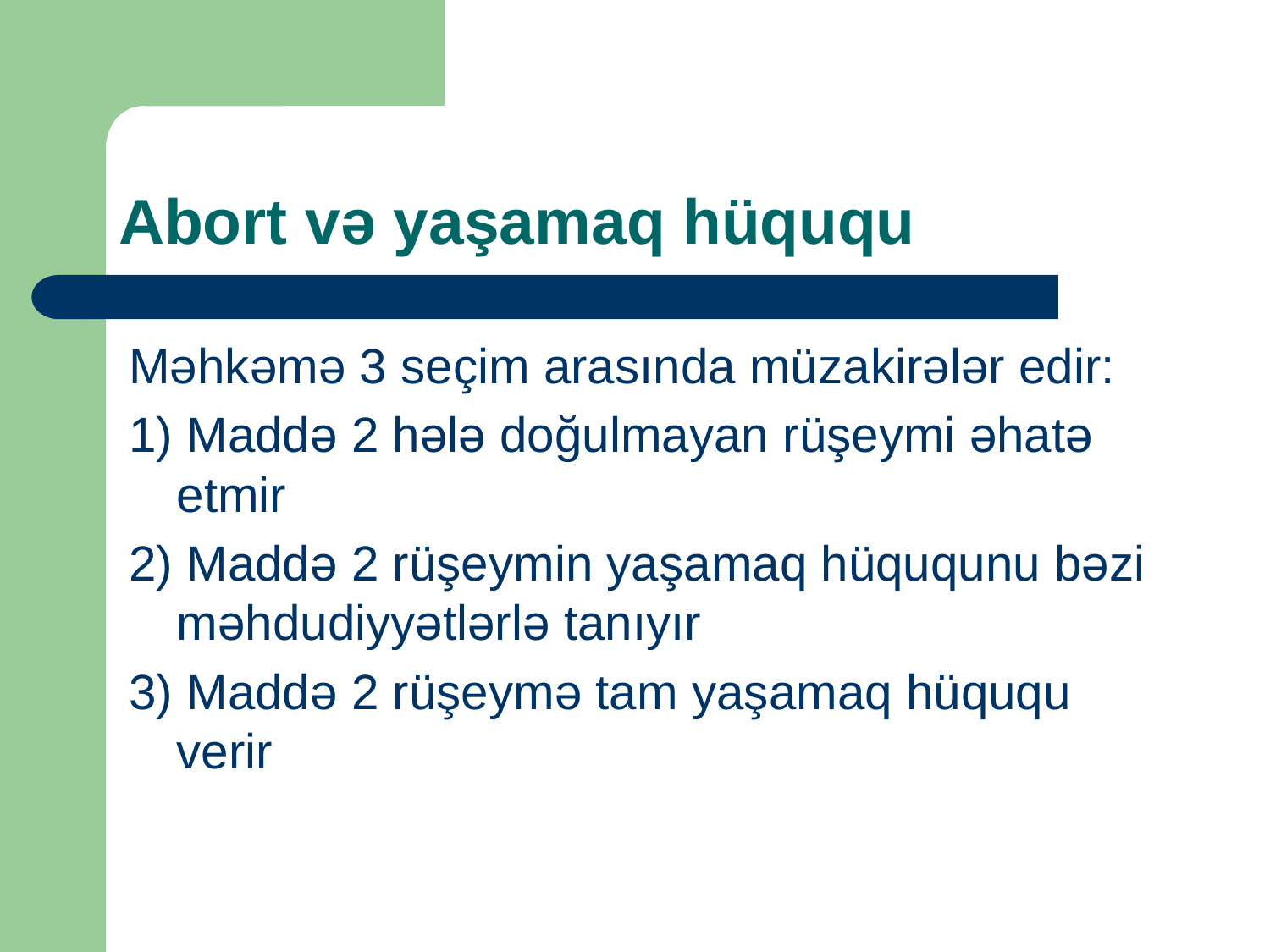

# Abort və yaşamaq hüququ
Məhkəmə 3 seçim arasında müzakirələr edir:
1) Maddə 2 hələ doğulmayan rüşeymi əhatə etmir
2) Maddə 2 rüşeymin yaşamaq hüququnu bəzi məhdudiyyətlərlə tanıyır
3) Maddə 2 rüşeymə tam yaşamaq hüququ verir